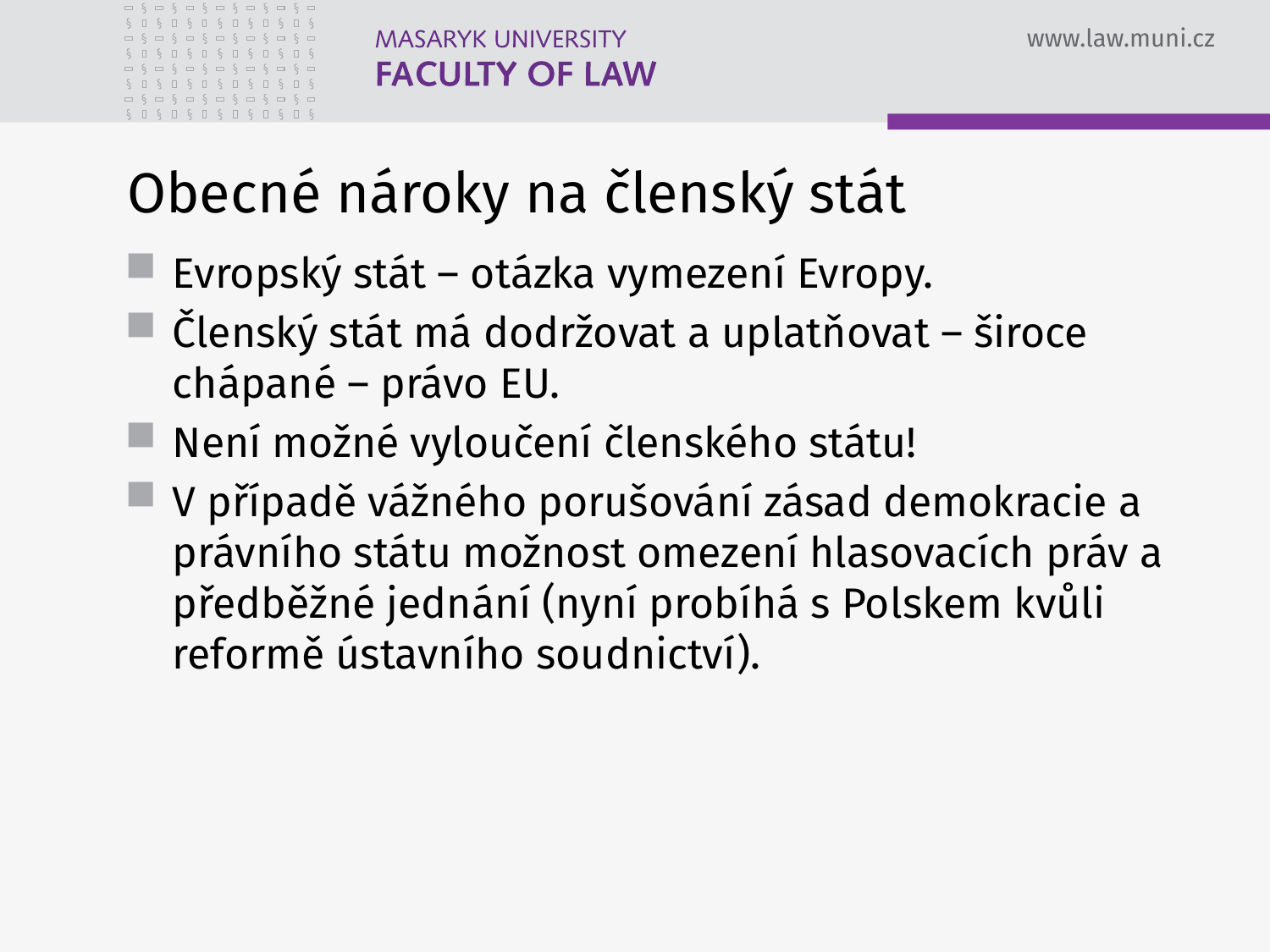

# Obecné nároky na členský stát
Evropský stát – otázka vymezení Evropy.
Členský stát má dodržovat a uplatňovat – široce chápané – právo EU.
Není možné vyloučení členského státu!
V případě vážného porušování zásad demokracie a právního státu možnost omezení hlasovacích práv a předběžné jednání (nyní probíhá s Polskem kvůli reformě ústavního soudnictví).